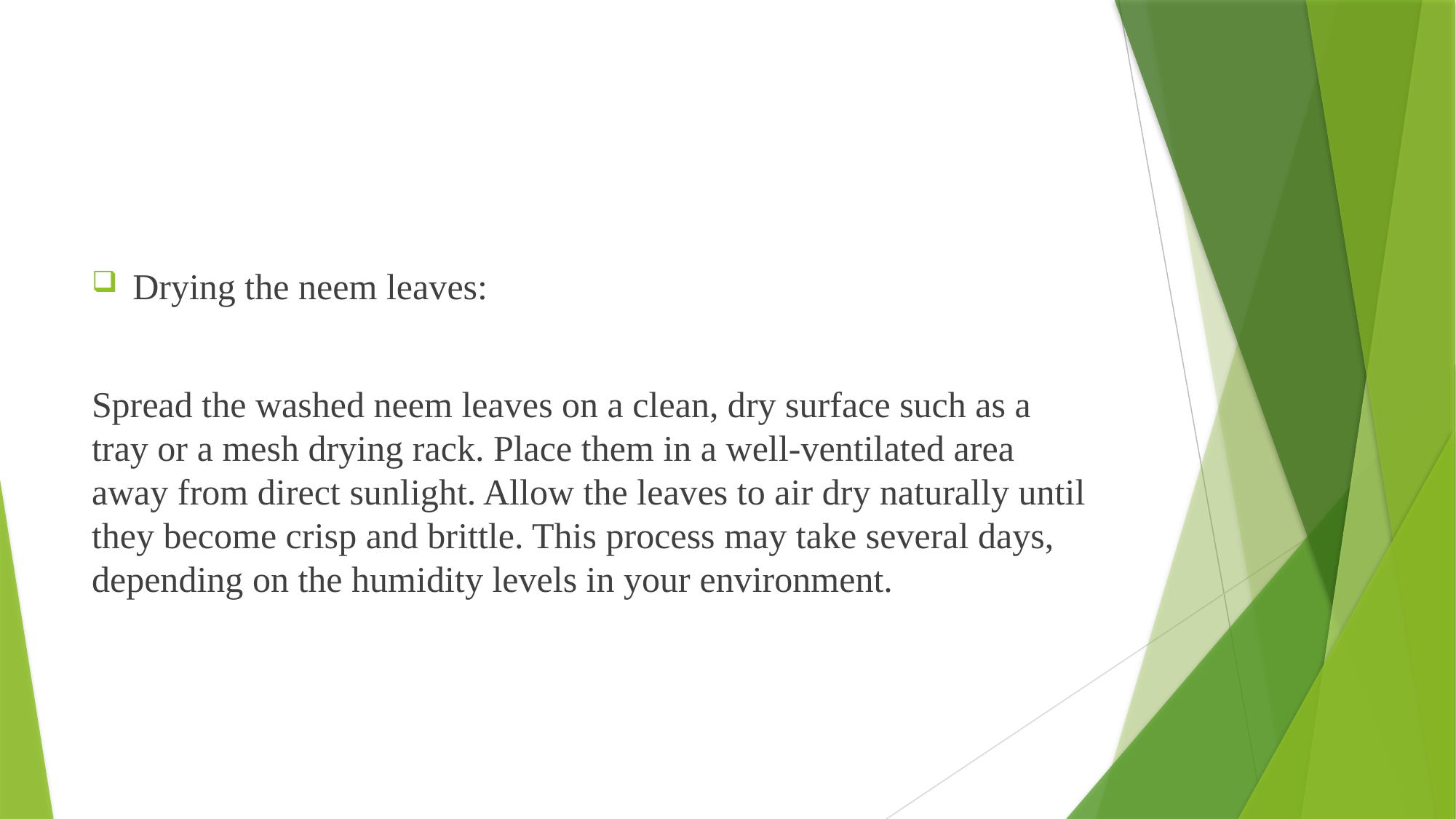

Drying the neem leaves:

Spread the washed neem leaves on a clean, dry surface such as a tray or a mesh drying rack. Place them in a well-ventilated area away from direct sunlight. Allow the leaves to air dry naturally until they become crisp and brittle. This process may take several days, depending on the humidity levels in your environment.